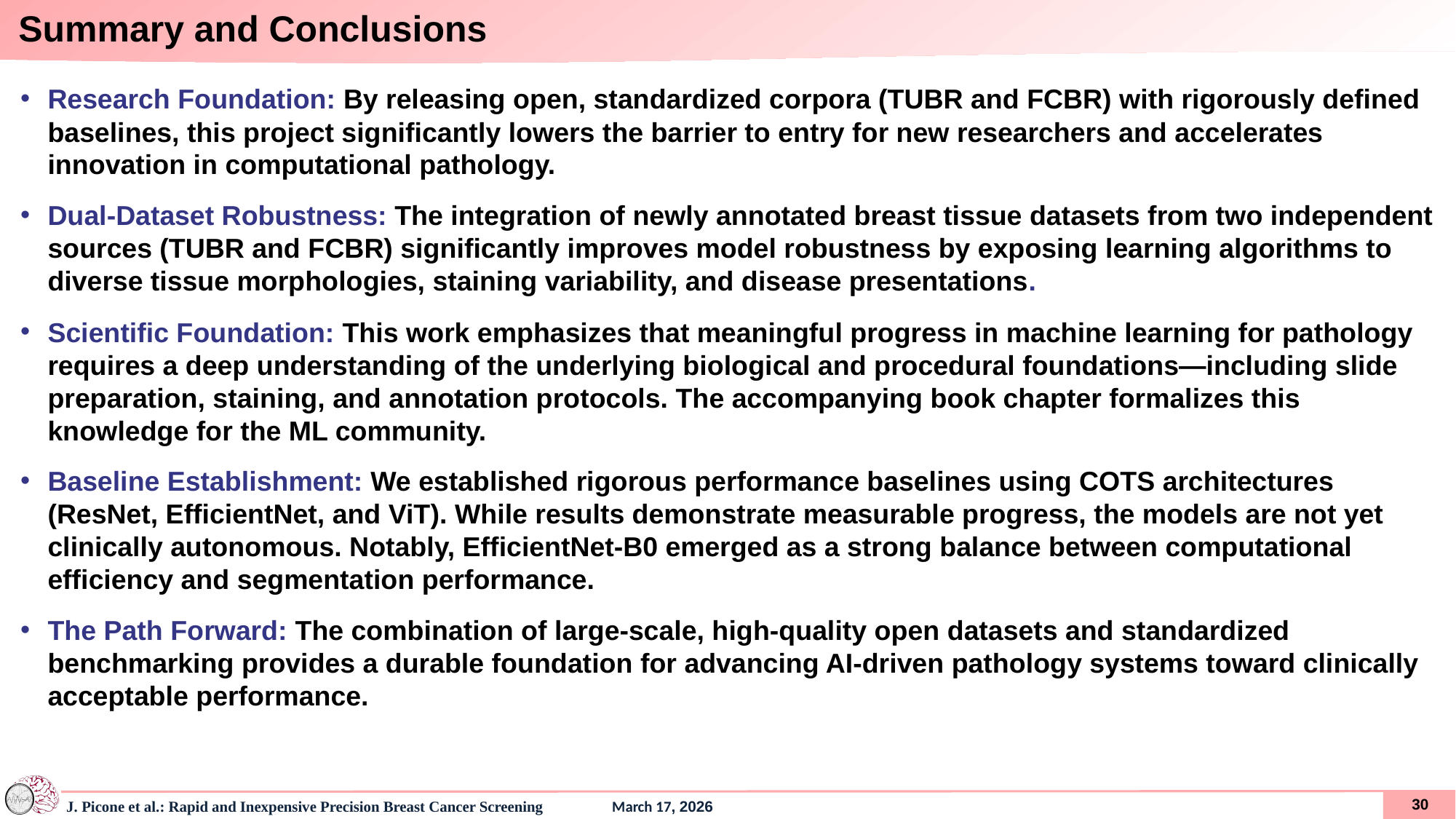

# Summary and Conclusions
Research Foundation: By releasing open, standardized corpora (TUBR and FCBR) with rigorously defined baselines, this project significantly lowers the barrier to entry for new researchers and accelerates innovation in computational pathology.
Dual-Dataset Robustness: The integration of newly annotated breast tissue datasets from two independent sources (TUBR and FCBR) significantly improves model robustness by exposing learning algorithms to diverse tissue morphologies, staining variability, and disease presentations.
Scientific Foundation: This work emphasizes that meaningful progress in machine learning for pathology requires a deep understanding of the underlying biological and procedural foundations—including slide preparation, staining, and annotation protocols. The accompanying book chapter formalizes this knowledge for the ML community.
Baseline Establishment: We established rigorous performance baselines using COTS architectures (ResNet, EfficientNet, and ViT). While results demonstrate measurable progress, the models are not yet clinically autonomous. Notably, EfficientNet-B0 emerged as a strong balance between computational efficiency and segmentation performance.
The Path Forward: The combination of large-scale, high-quality open datasets and standardized benchmarking provides a durable foundation for advancing AI-driven pathology systems toward clinically acceptable performance.